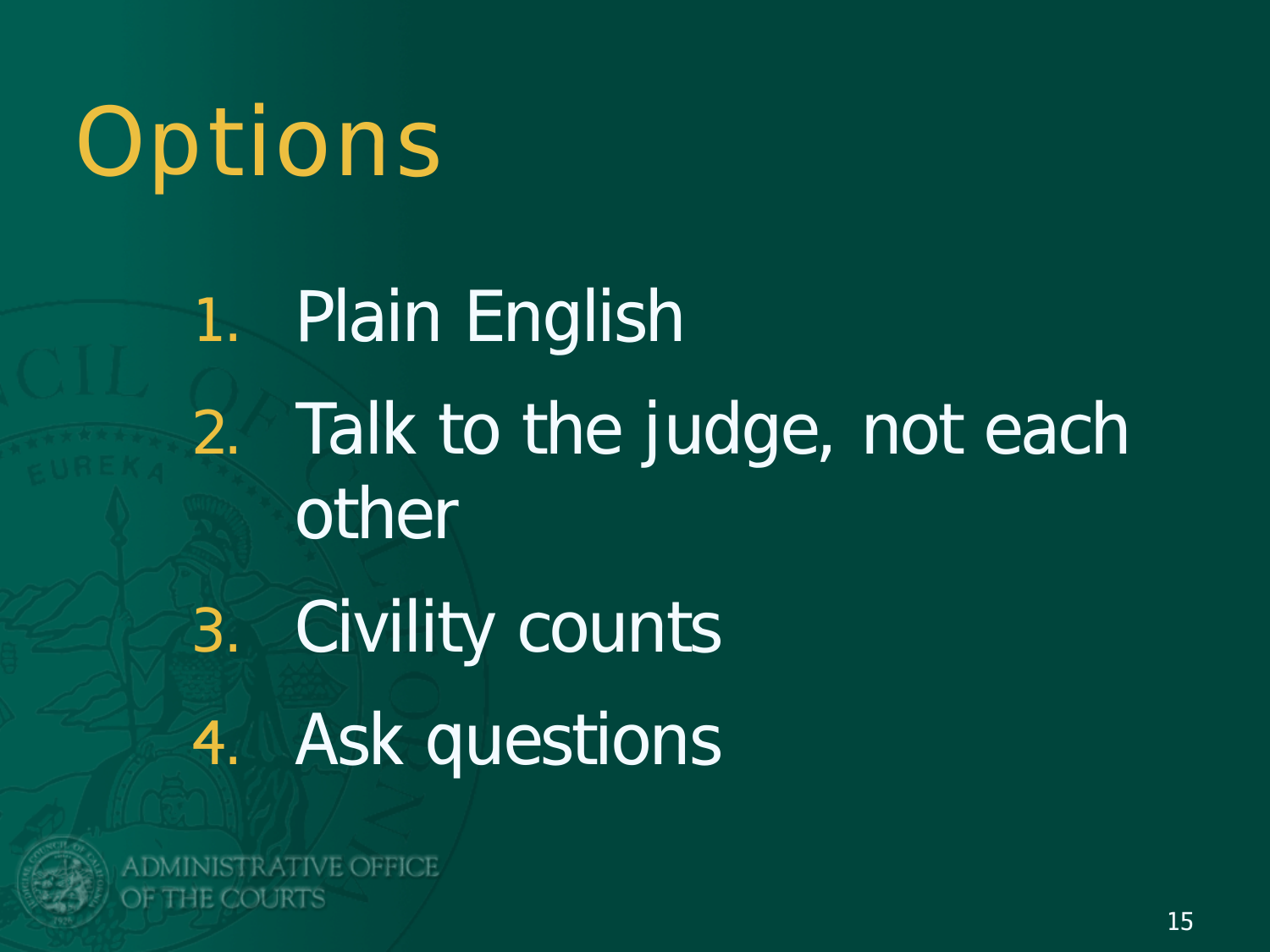

# Options
Plain English
Talk to the judge, not each other
Civility counts
Ask questions
15